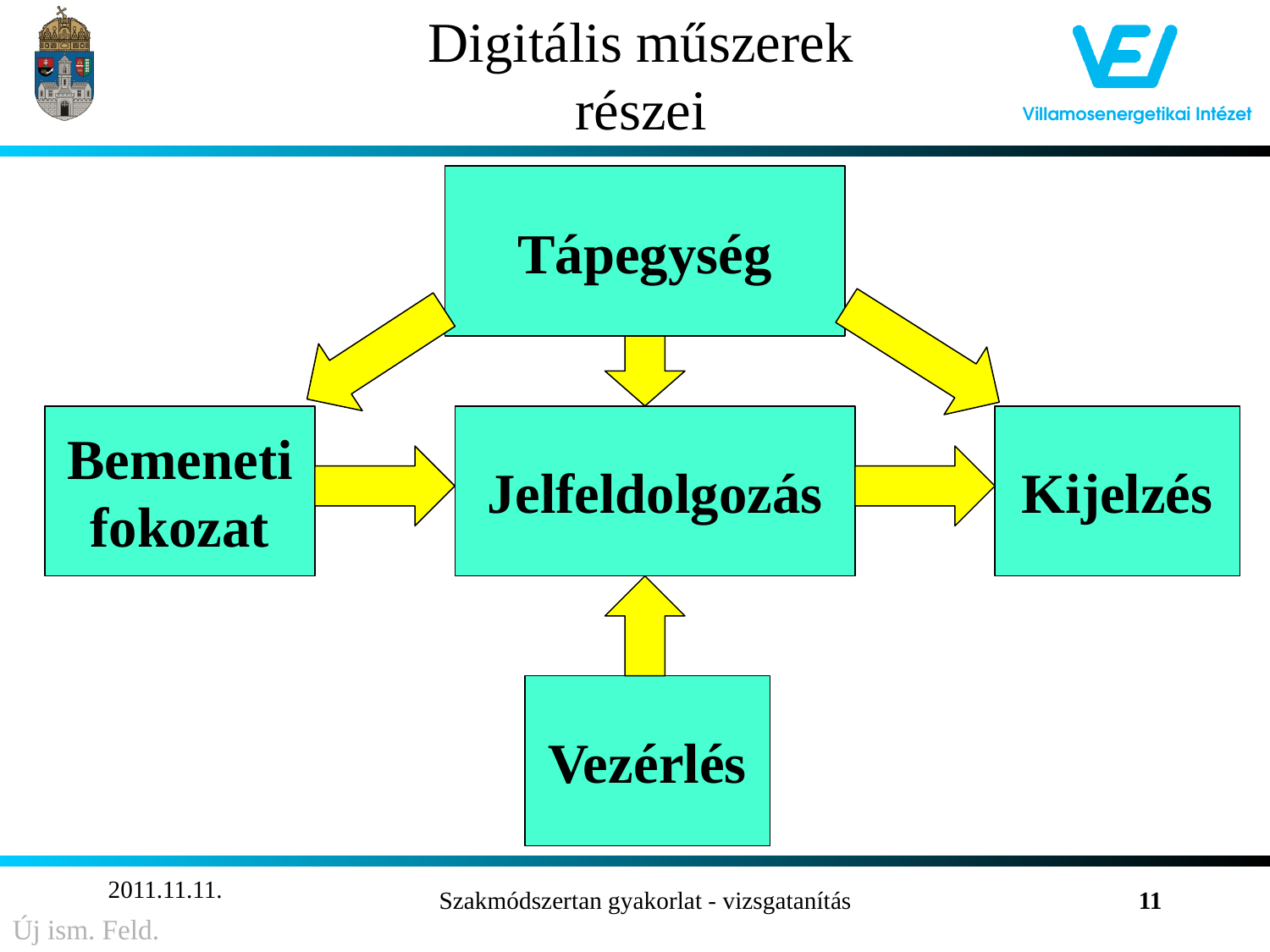

# Digitális műszerek részei
Tápegység

Bemeneti fokozat
Jelfeldolgozás
Kijelzés

Vezérlés
2011.11.11.
Szakmódszertan gyakorlat - vizsgatanítás
11
Új ism. Feld.